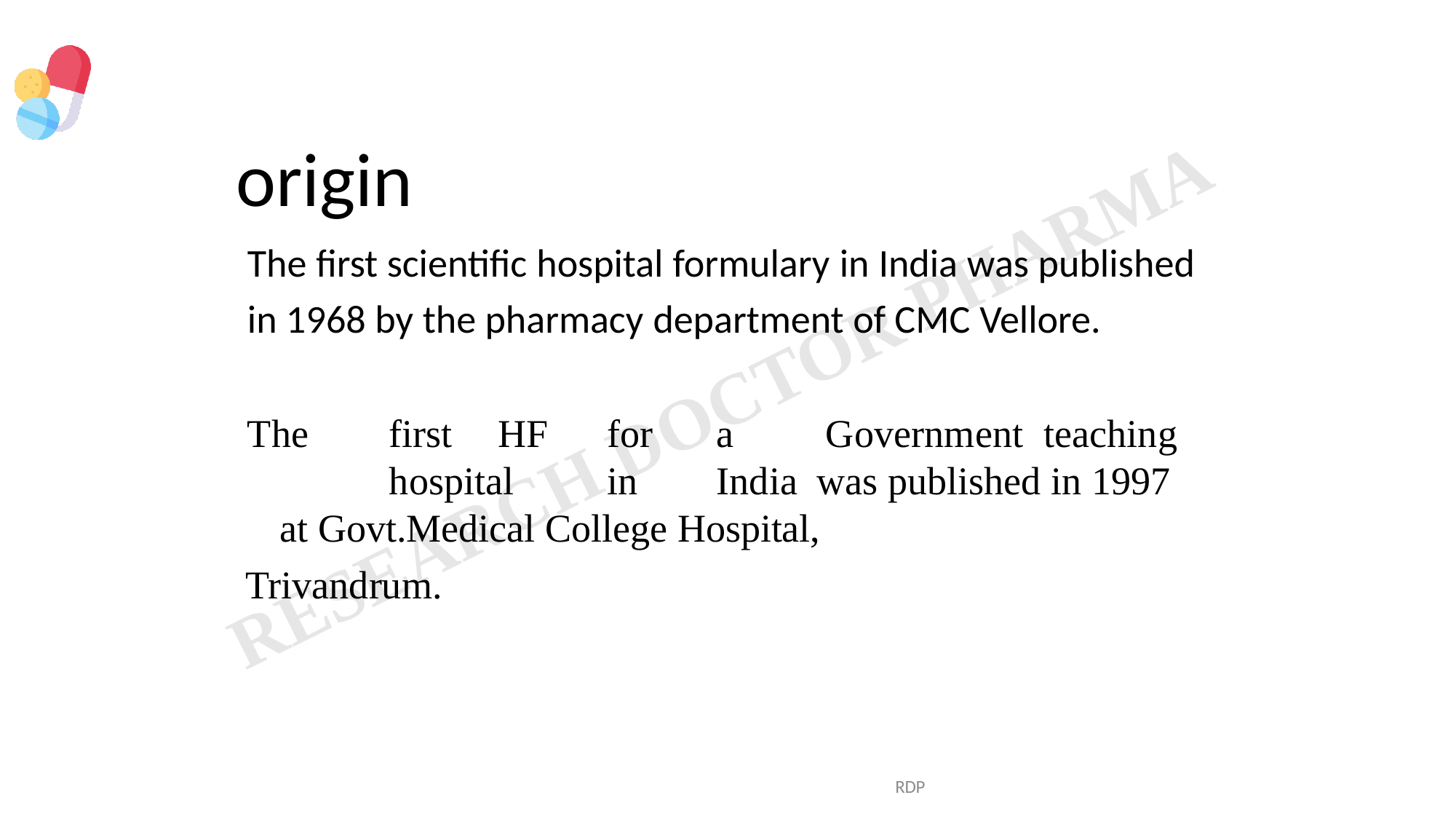

# origin
The first scientific hospital formulary in India was published  in 1968 by the pharmacy department of CMC Vellore.
The	first	HF	for	a	Government	teaching	hospital	in	India  was published in 1997 at Govt.Medical College Hospital,
Trivandrum.
RDP
3